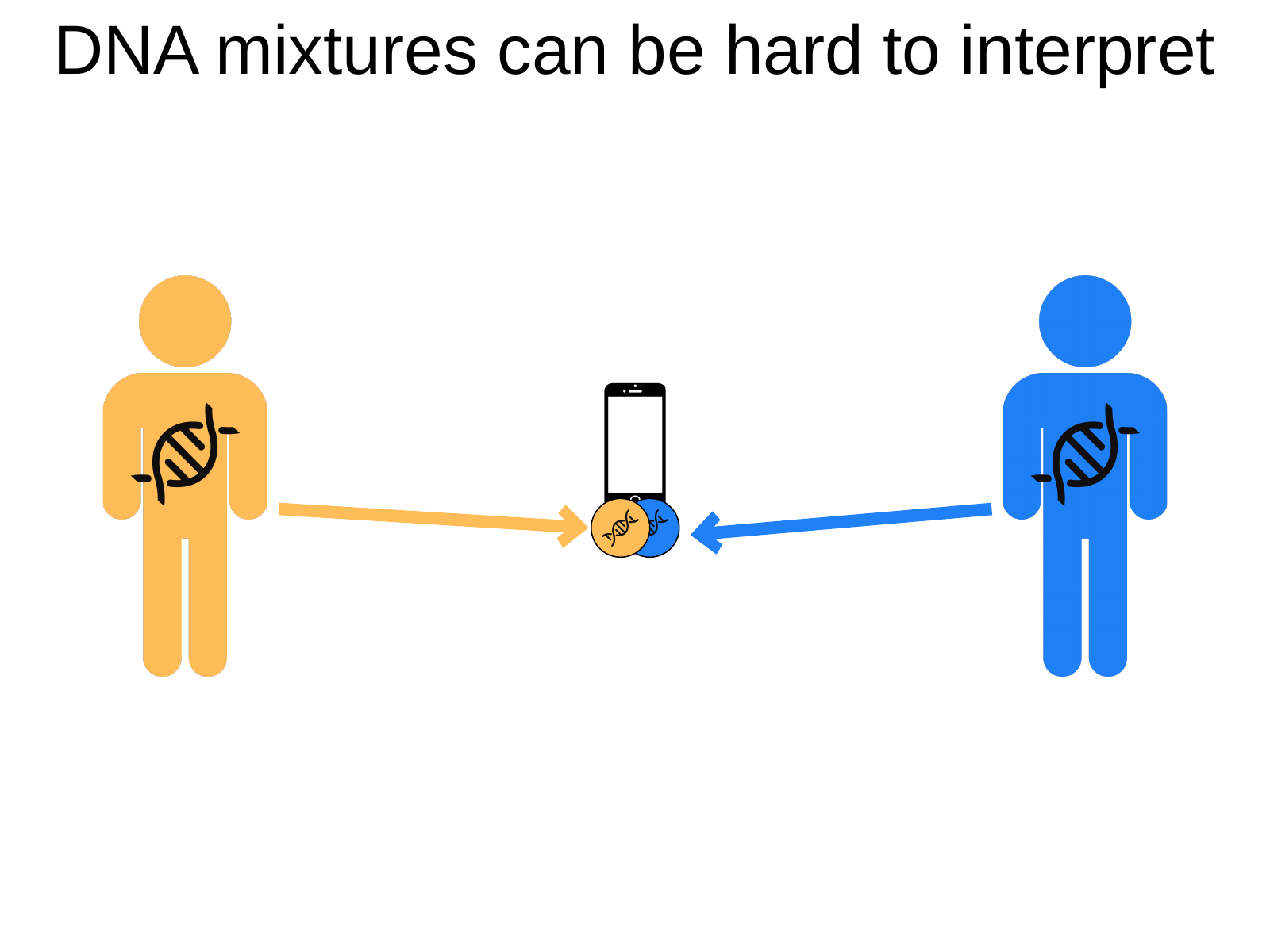

DNA mixtures can be hard to interpret